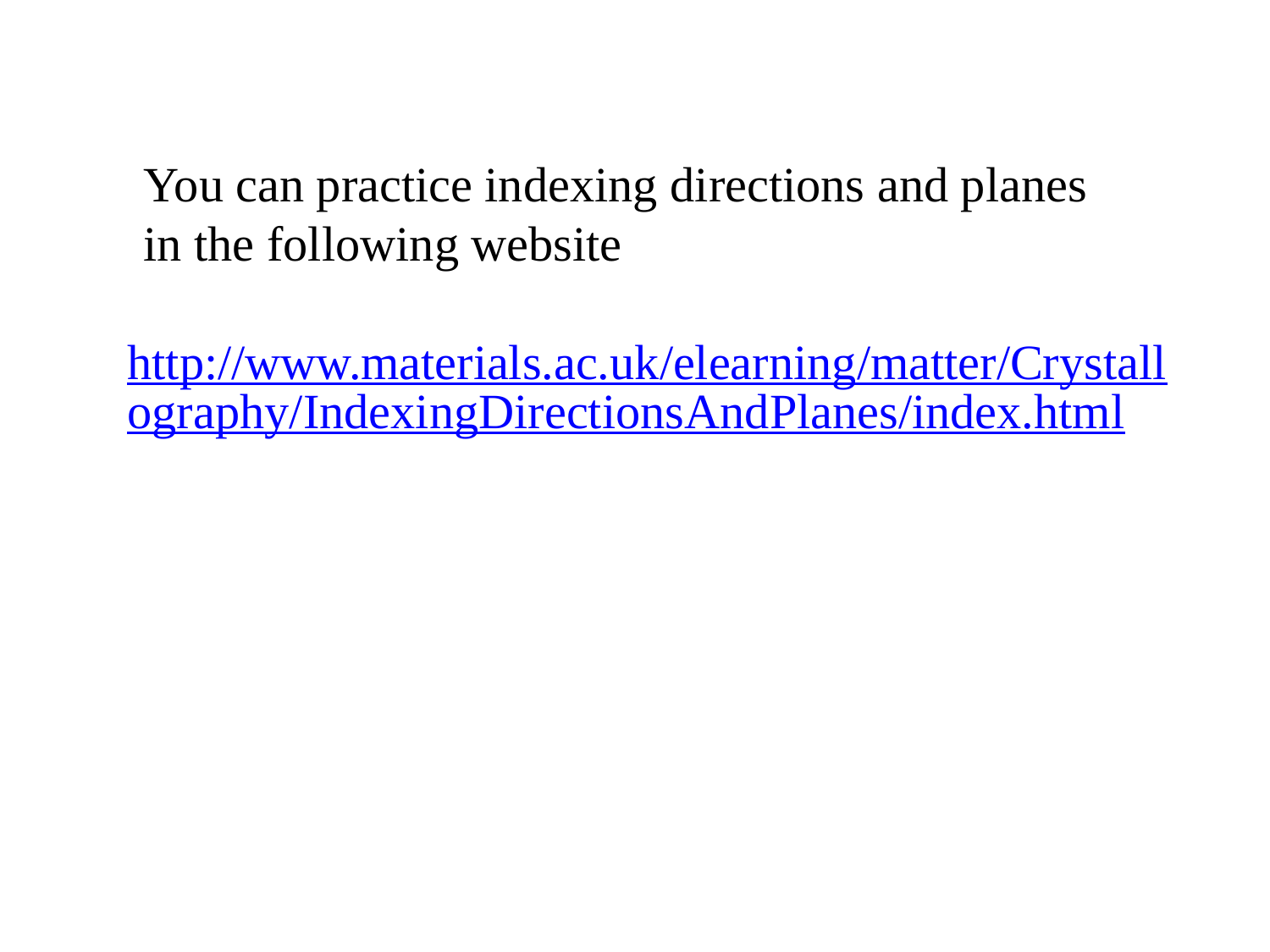

You can practice indexing directions and planes
in the following website
http://www.materials.ac.uk/elearning/matter/Crystallography/IndexingDirectionsAndPlanes/index.html